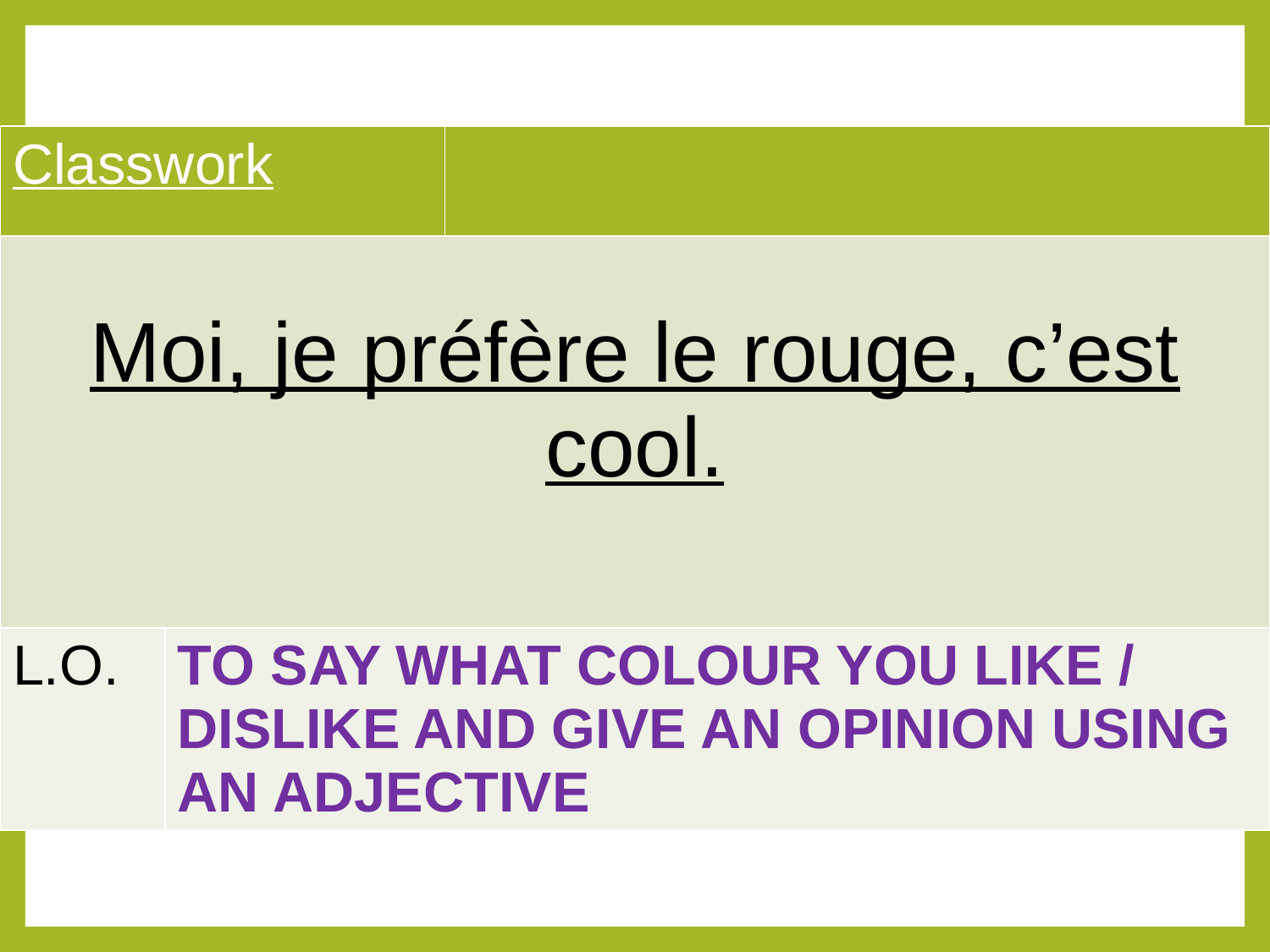

| Classwork |  |  |
| --- | --- | --- |
| Moi, je préfère le rouge, c’est cool. |  |  |
| L.O. | TO SAY WHAT COLOUR YOU LIKE / DISLIKE AND GIVE AN OPINION USING AN ADJECTIVE |  |